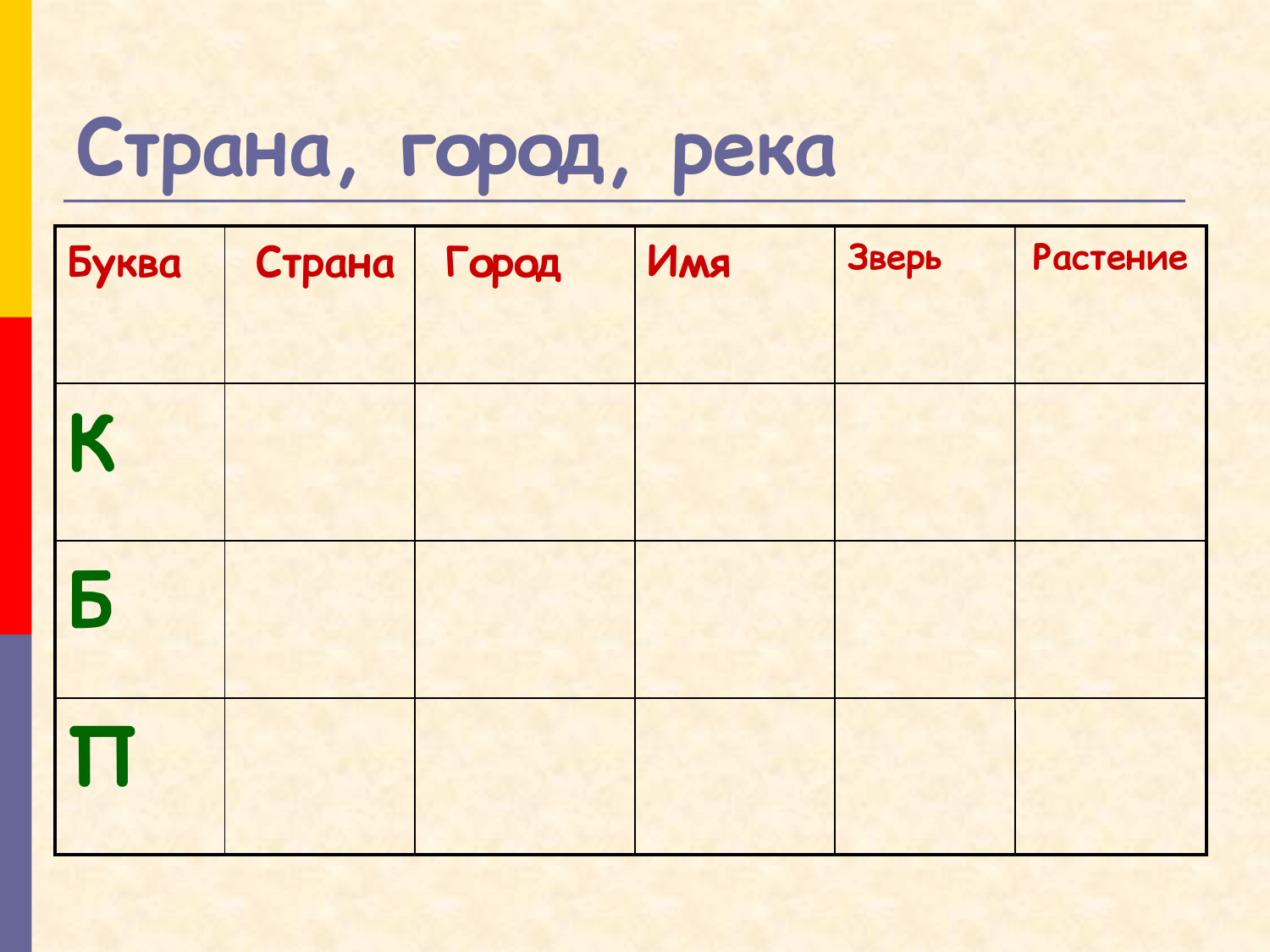

# Страна, город, река
| Буква | Страна | Город | Имя | Зверь Растение |
| --- | --- | --- | --- | --- |
| К |  |  |  |  |
| Б |  |  |  |  |
| П |  |  |  |  |